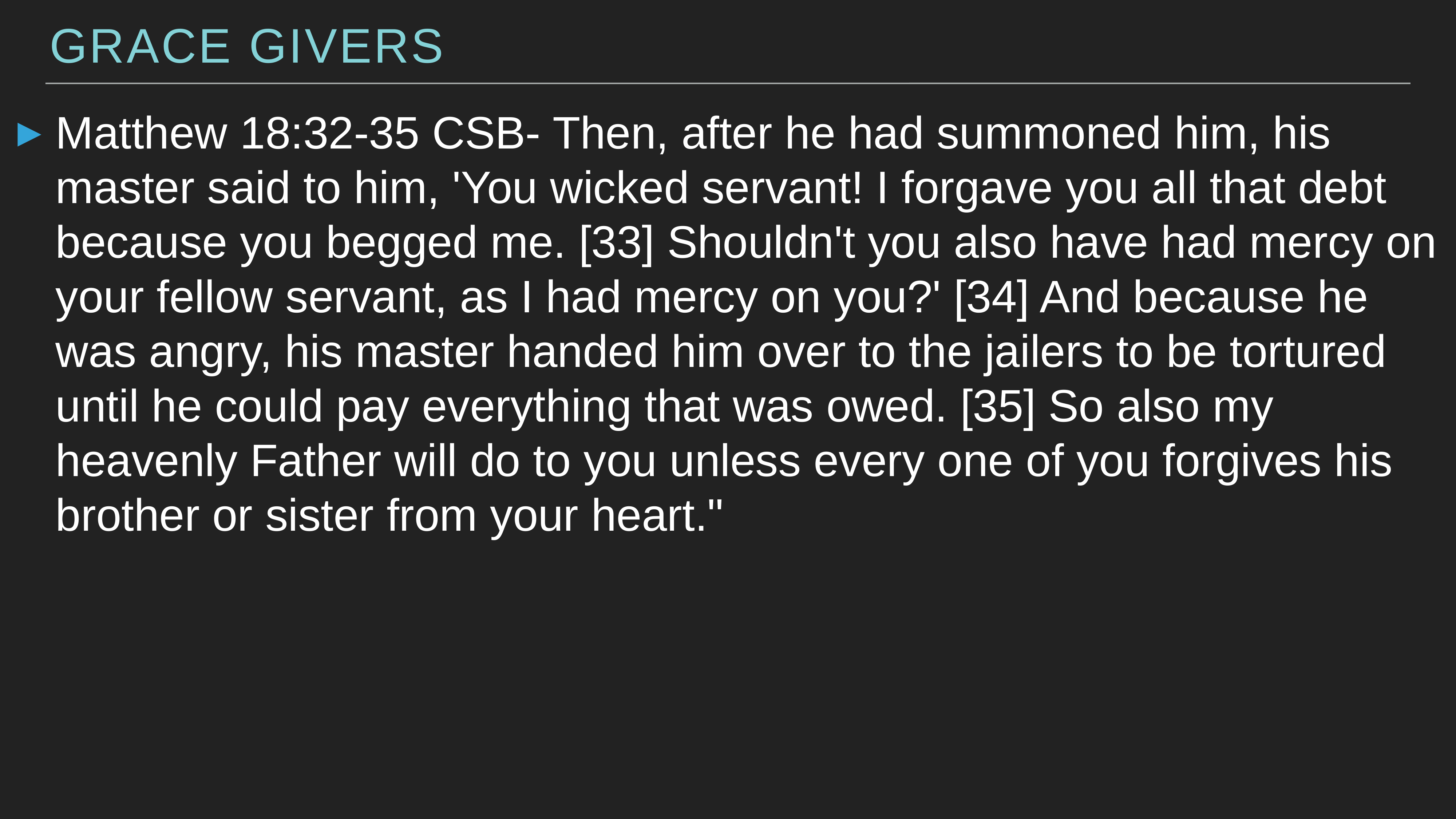

Grace Givers
Matthew 18:32-35 CSB- Then, after he had summoned him, his master said to him, 'You wicked servant! I forgave you all that debt because you begged me. [33] Shouldn't you also have had mercy on your fellow servant, as I had mercy on you?' [34] And because he was angry, his master handed him over to the jailers to be tortured until he could pay everything that was owed. [35] So also my heavenly Father will do to you unless every one of you forgives his brother or sister from your heart."